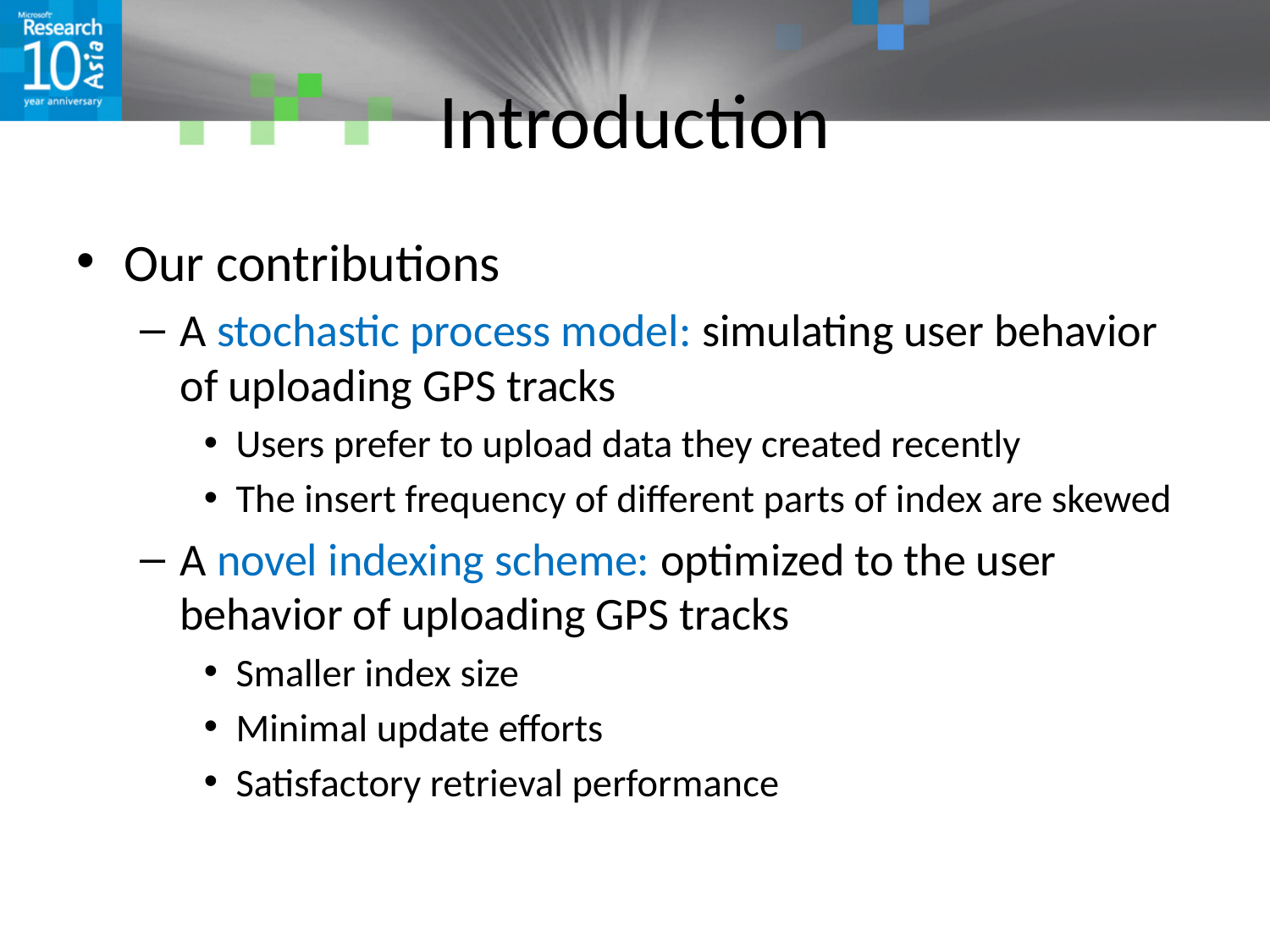

# Introduction
Our contributions
A stochastic process model: simulating user behavior of uploading GPS tracks
Users prefer to upload data they created recently
The insert frequency of different parts of index are skewed
A novel indexing scheme: optimized to the user behavior of uploading GPS tracks
Smaller index size
Minimal update efforts
Satisfactory retrieval performance